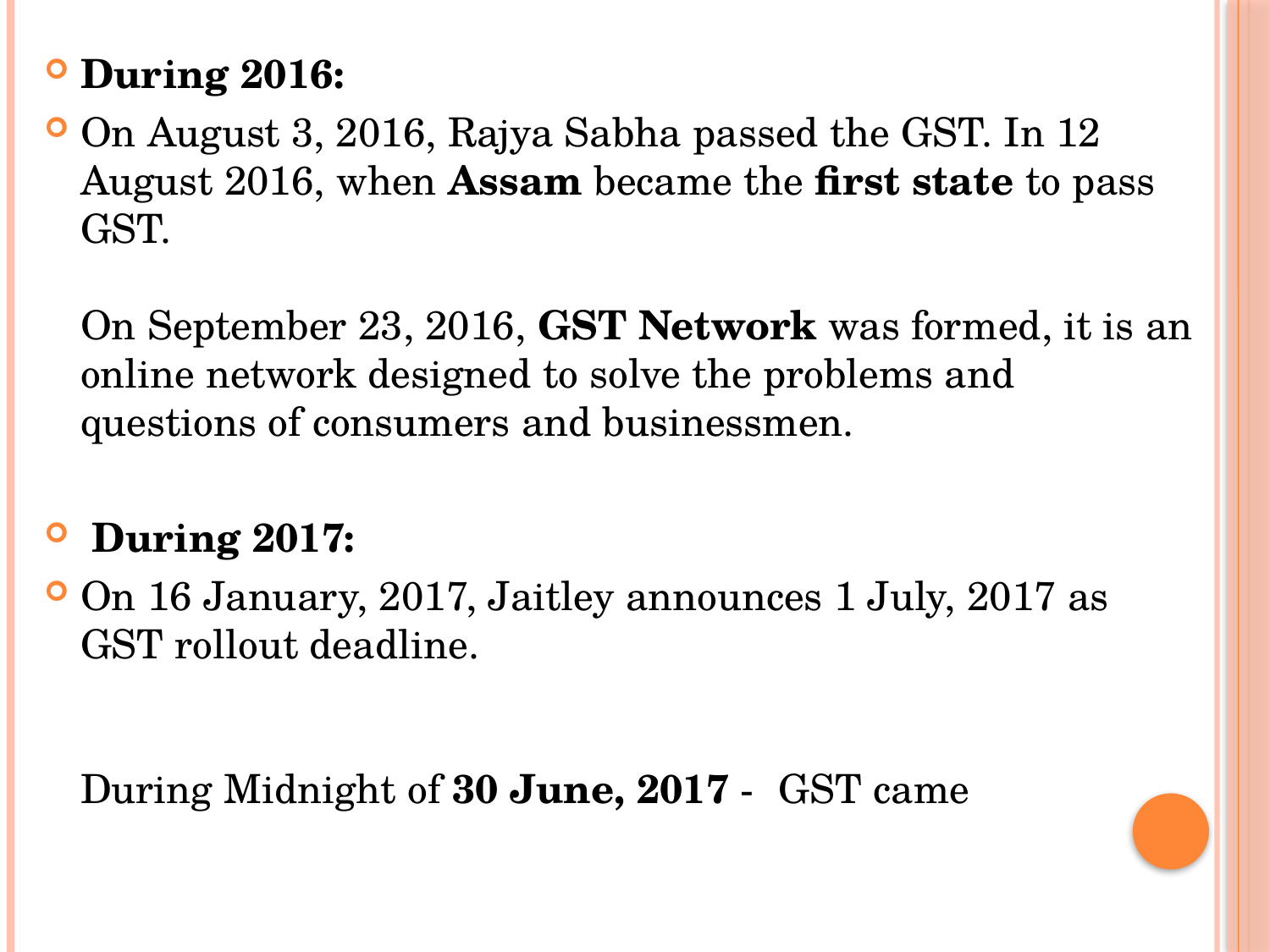

During 2016:
On August 3, 2016, Rajya Sabha passed the GST. In 12 August 2016, when Assam became the first state to pass GST.
 
On September 23, 2016, GST Network was formed, it is an online network designed to solve the problems and questions of consumers and businessmen.

 During 2017:
On 16 January, 2017, Jaitley announces 1 July, 2017 as GST rollout deadline.
 
 
During Midnight of 30 June, 2017 -  GST came